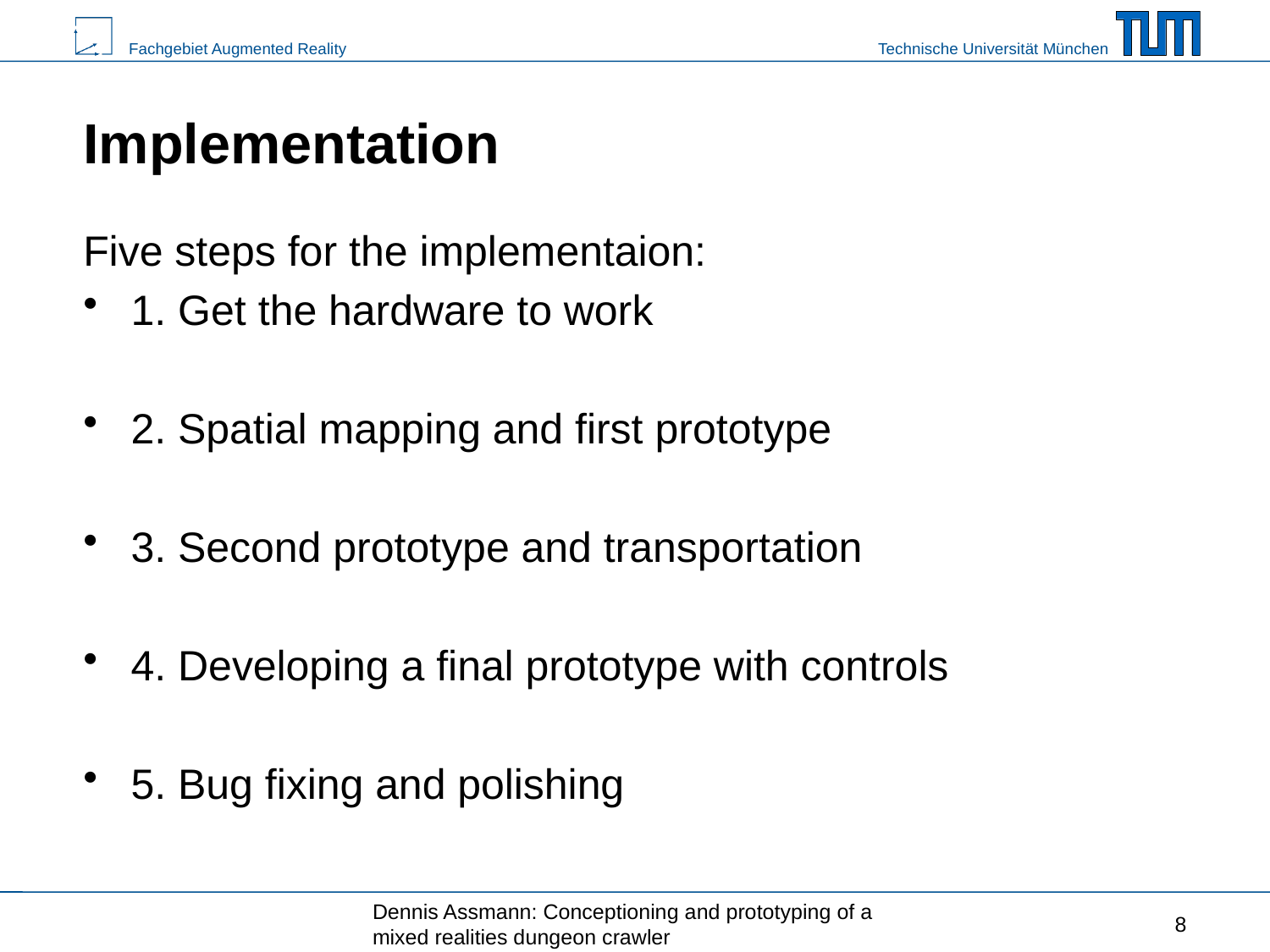

# Implementation
Five steps for the implementaion:
1. Get the hardware to work

2. Spatial mapping and first prototype

3. Second prototype and transportation

4. Developing a final prototype with controls

5. Bug fixing and polishing
Dennis Assmann: Conceptioning and prototyping of a mixed realities dungeon crawler
8